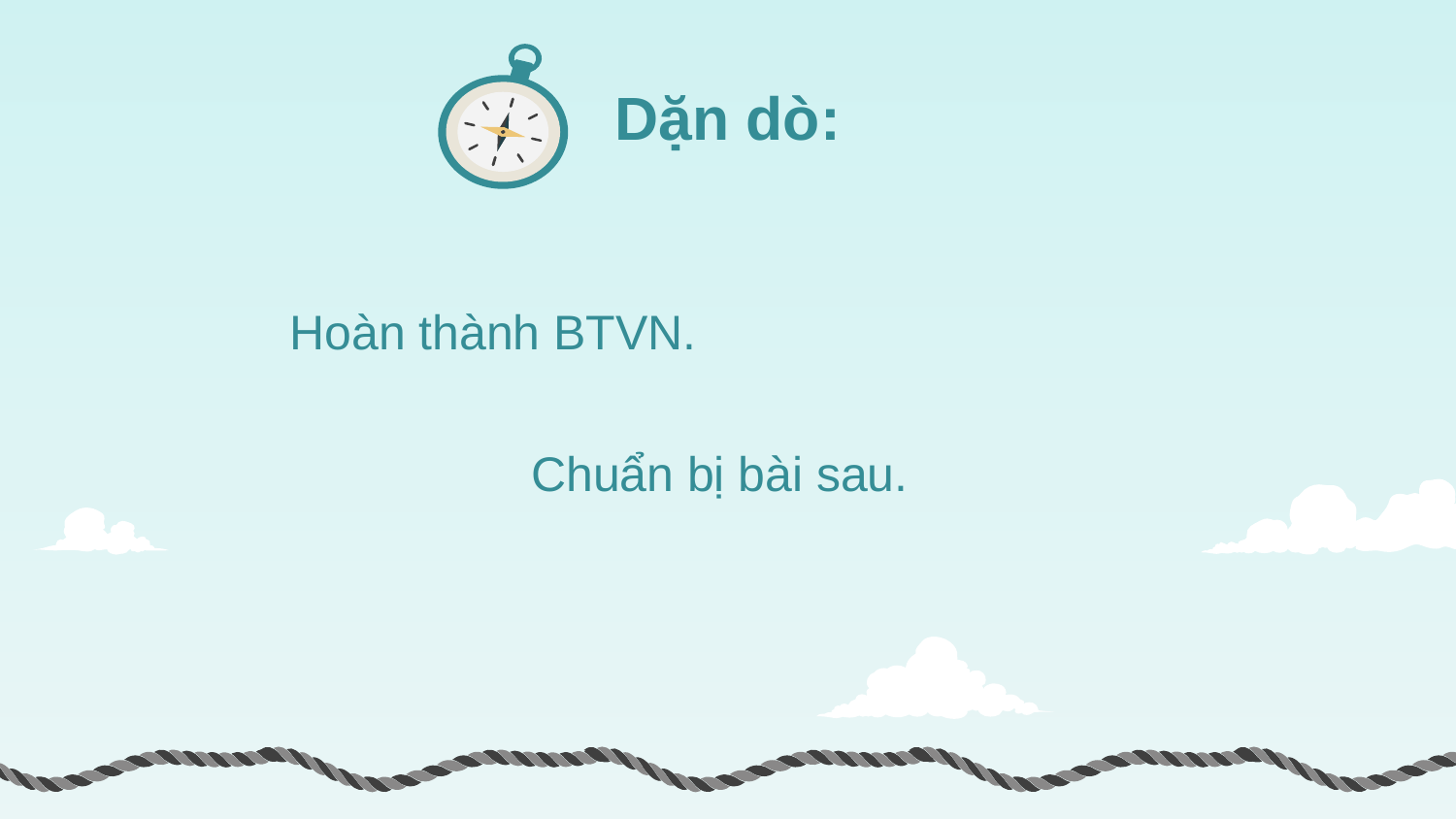

Dặn dò:
# Hoàn thành BTVN.
Chuẩn bị bài sau.